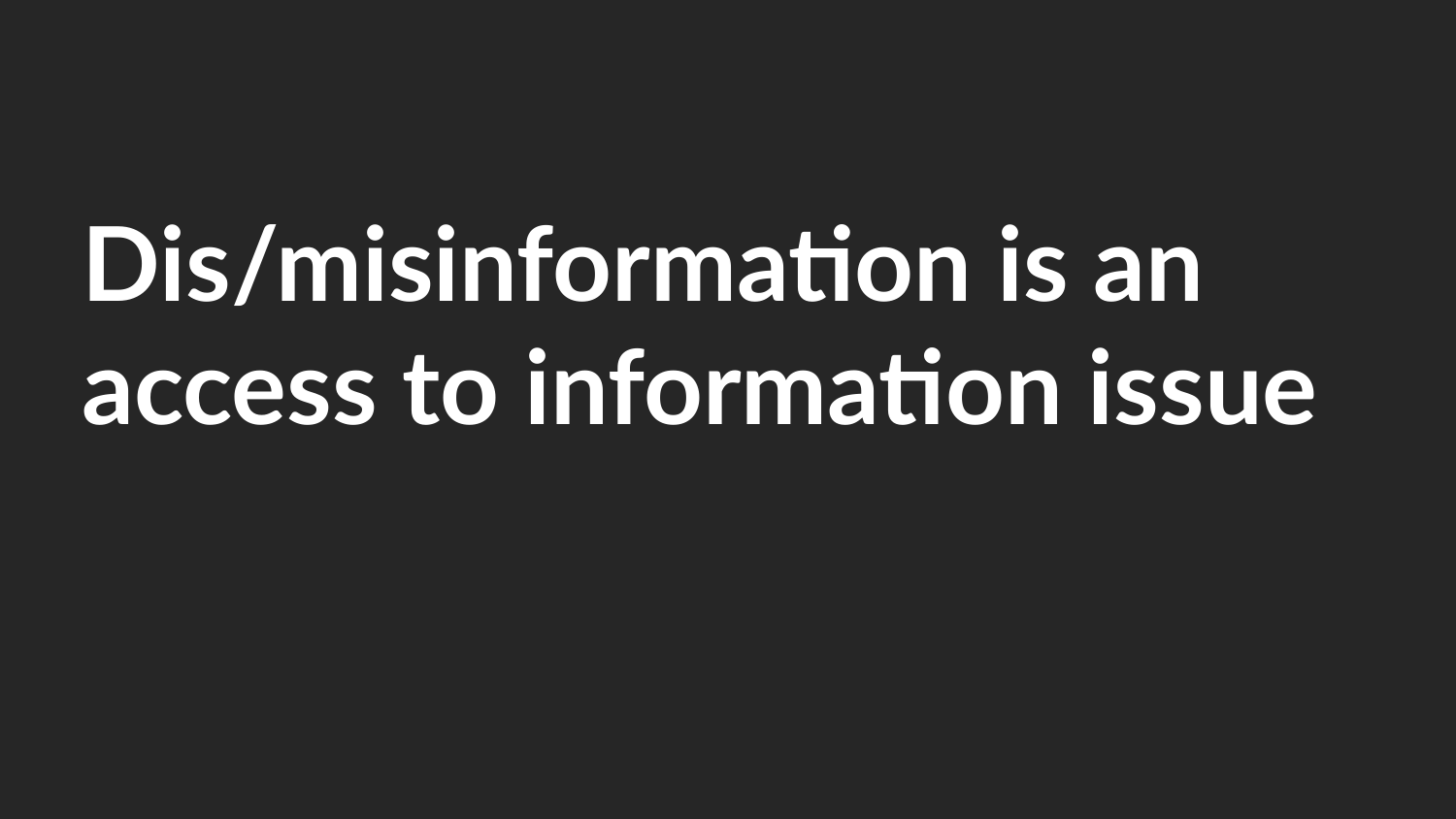

Dis/misinformation is an access to information issue